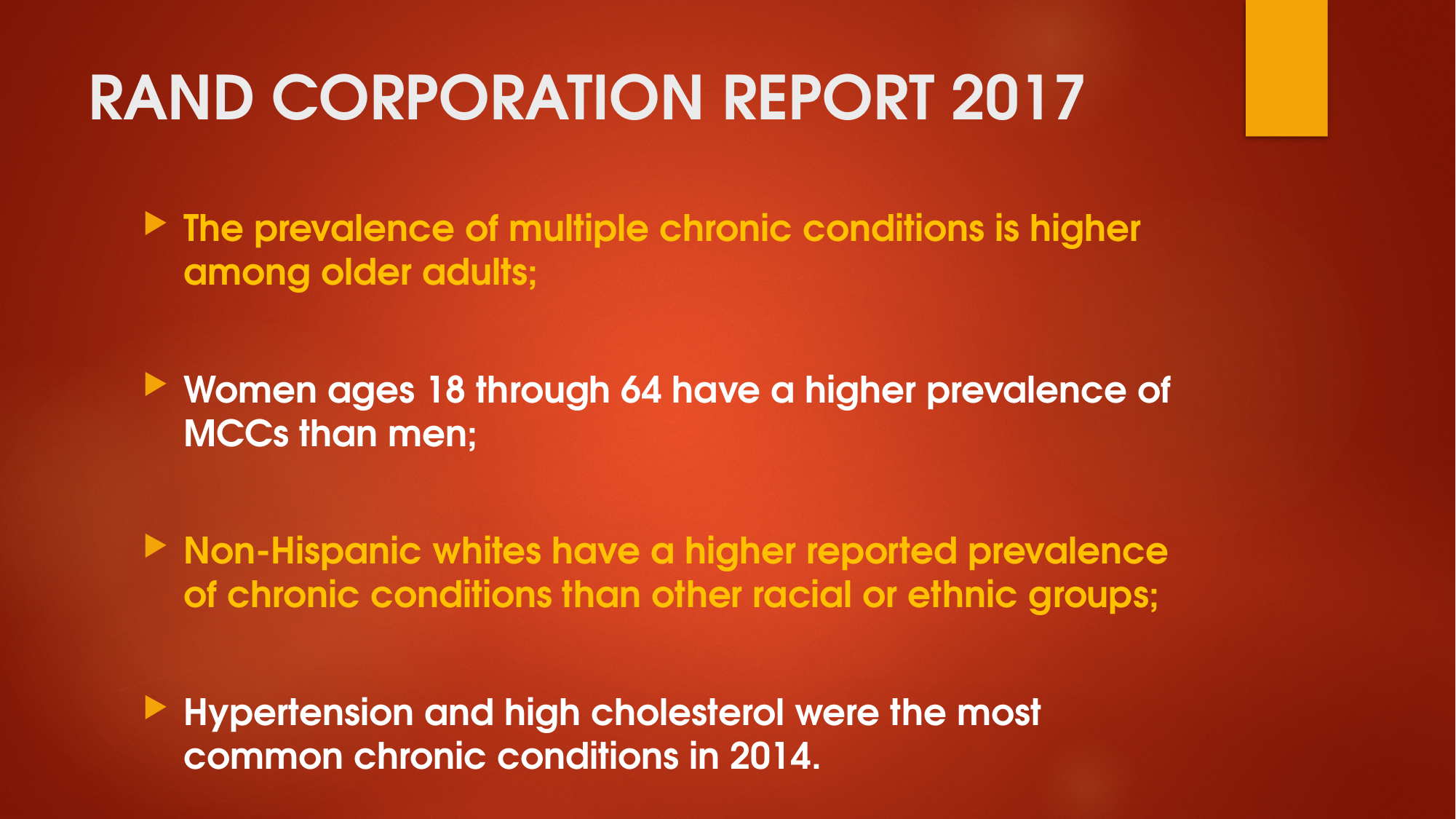

# RAND CORPORATION REPORT 2017
The prevalence of multiple chronic conditions is higher among older adults;

Women ages 18 through 64 have a higher prevalence of MCCs than men;

Non-Hispanic whites have a higher reported prevalence of chronic conditions than other racial or ethnic groups;

Hypertension and high cholesterol were the most common chronic conditions in 2014.